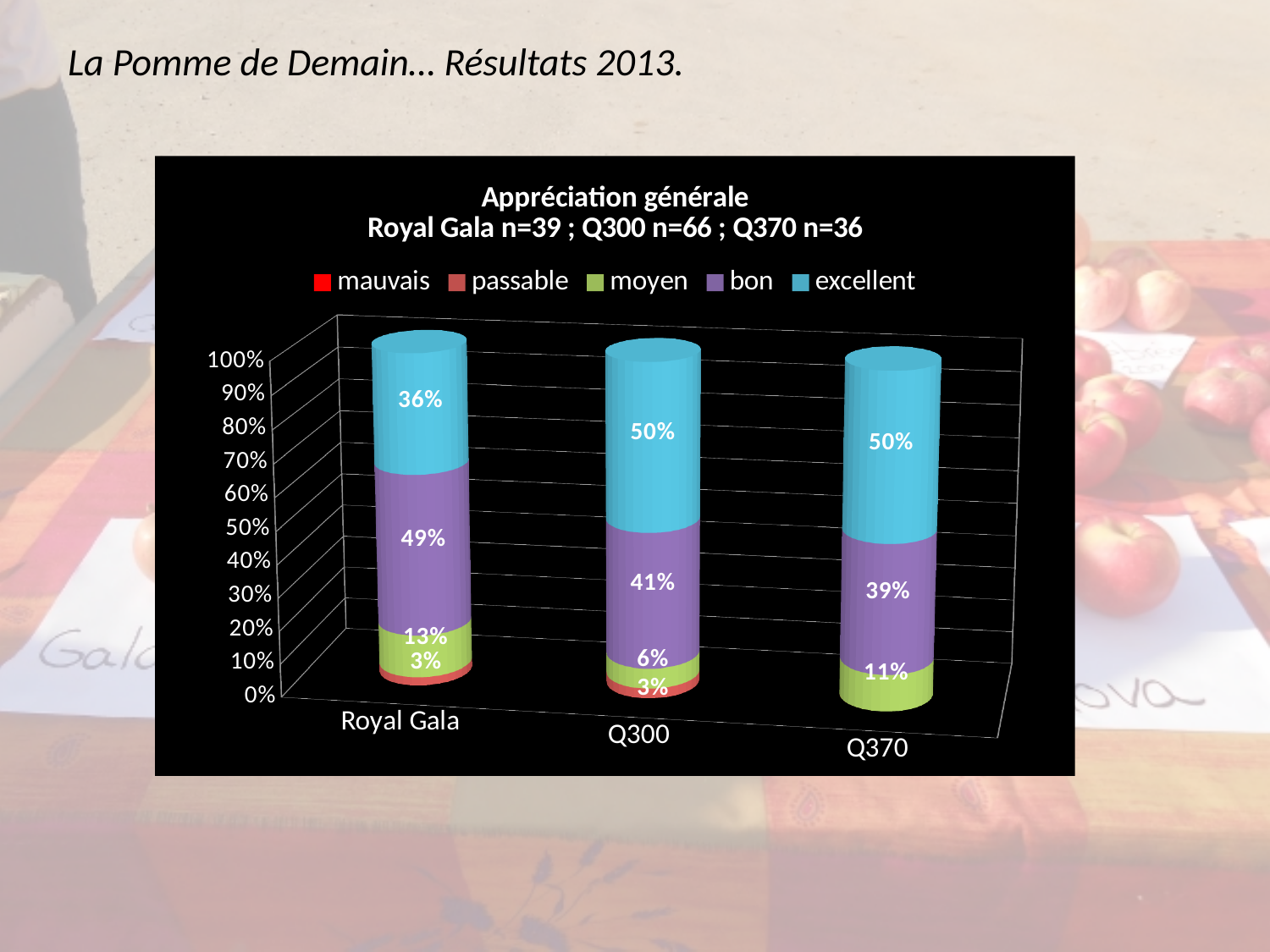

# La Pomme de Demain… Résultats 2013.

[unsupported chart]